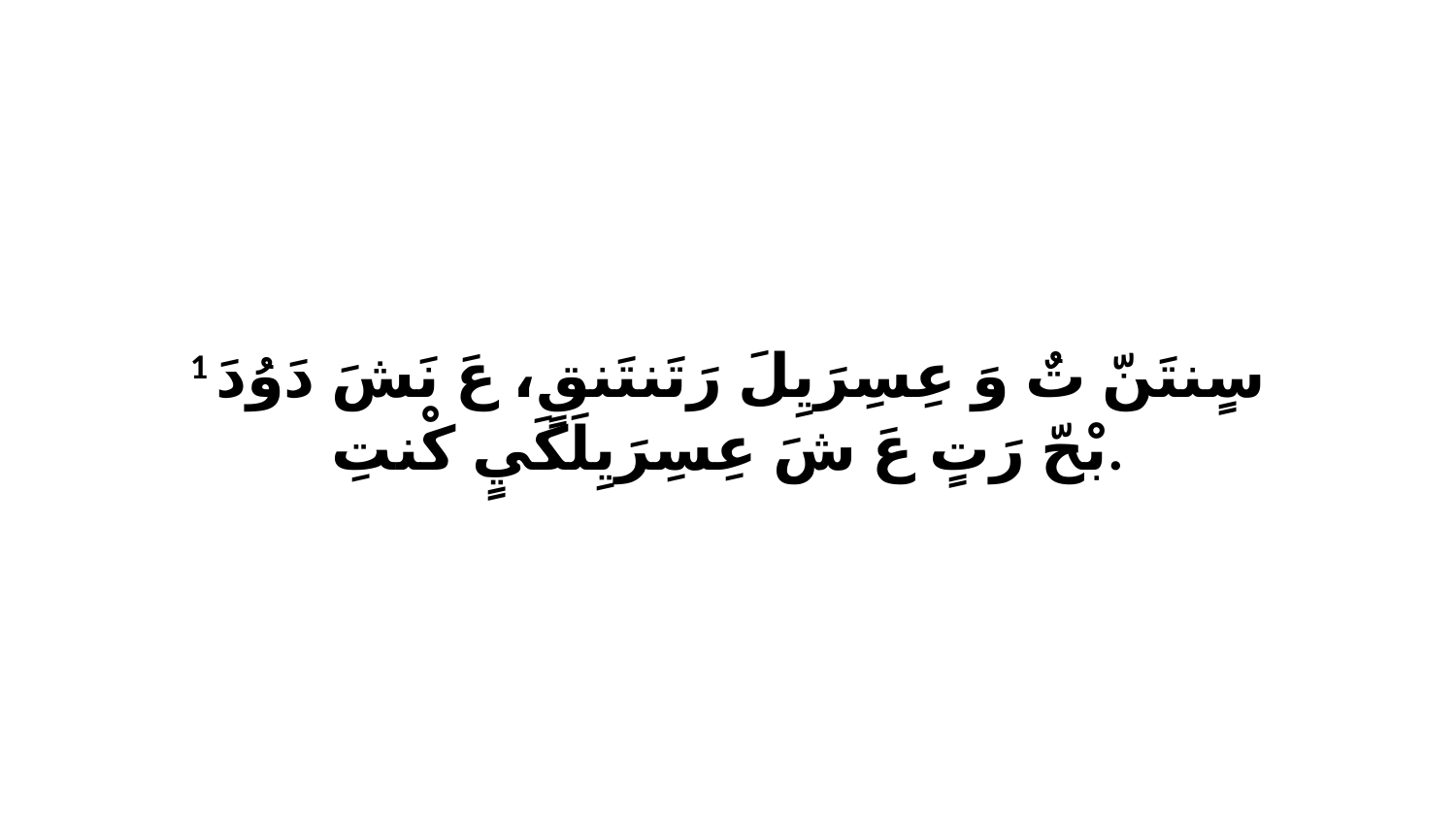

1 سٍنتَنّ تٌ وَ عِسِرَيِلَ رَتَنتَنقٍ، عَ نَشَ دَوُدَ بْحّ رَتٍ عَ شَ عِسِرَيِلَكَيٍ كْنتِ.